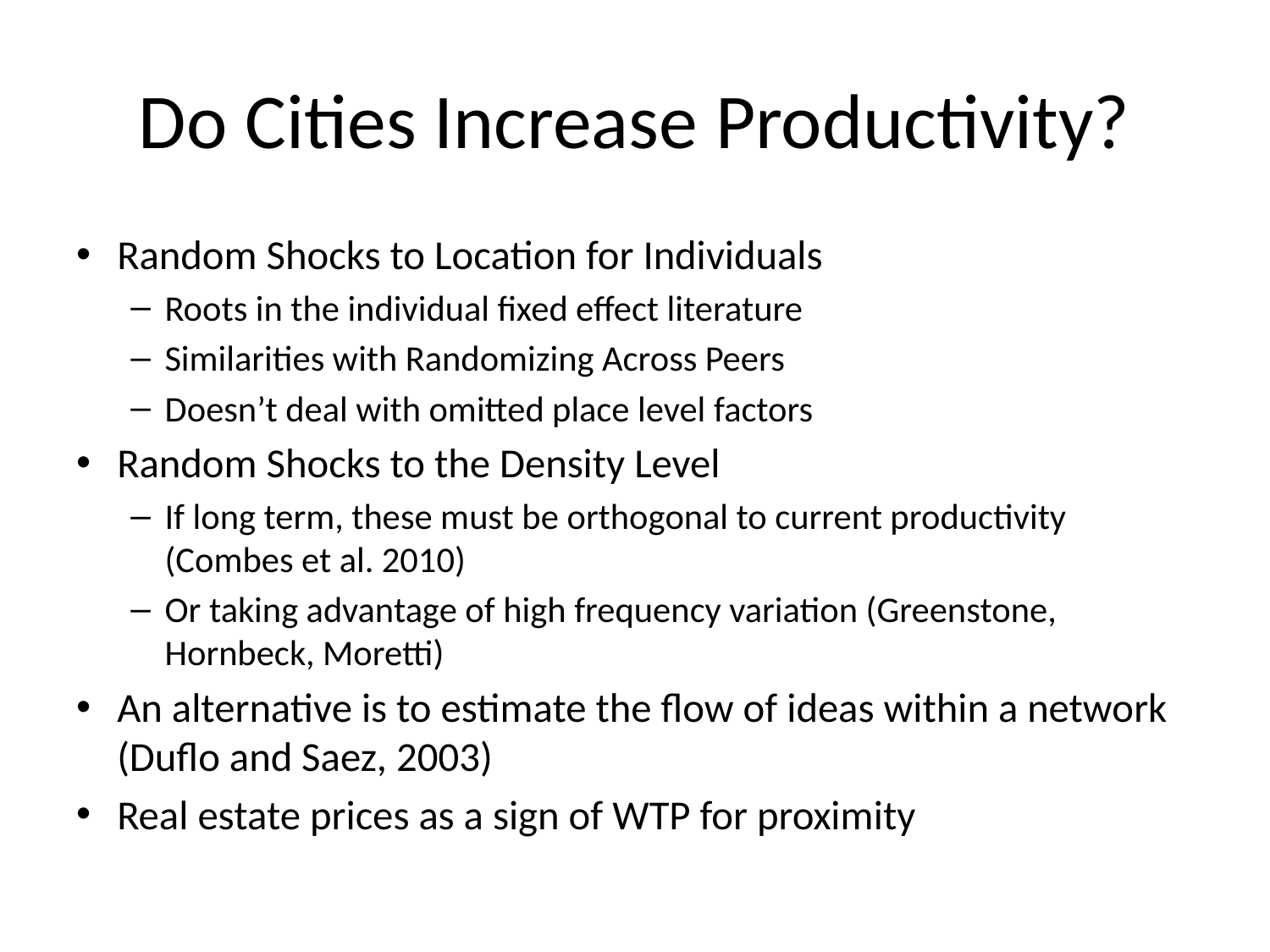

# Do Cities Increase Productivity?
Random Shocks to Location for Individuals
Roots in the individual fixed effect literature
Similarities with Randomizing Across Peers
Doesn’t deal with omitted place level factors
Random Shocks to the Density Level
If long term, these must be orthogonal to current productivity (Combes et al. 2010)
Or taking advantage of high frequency variation (Greenstone, Hornbeck, Moretti)
An alternative is to estimate the flow of ideas within a network (Duflo and Saez, 2003)
Real estate prices as a sign of WTP for proximity